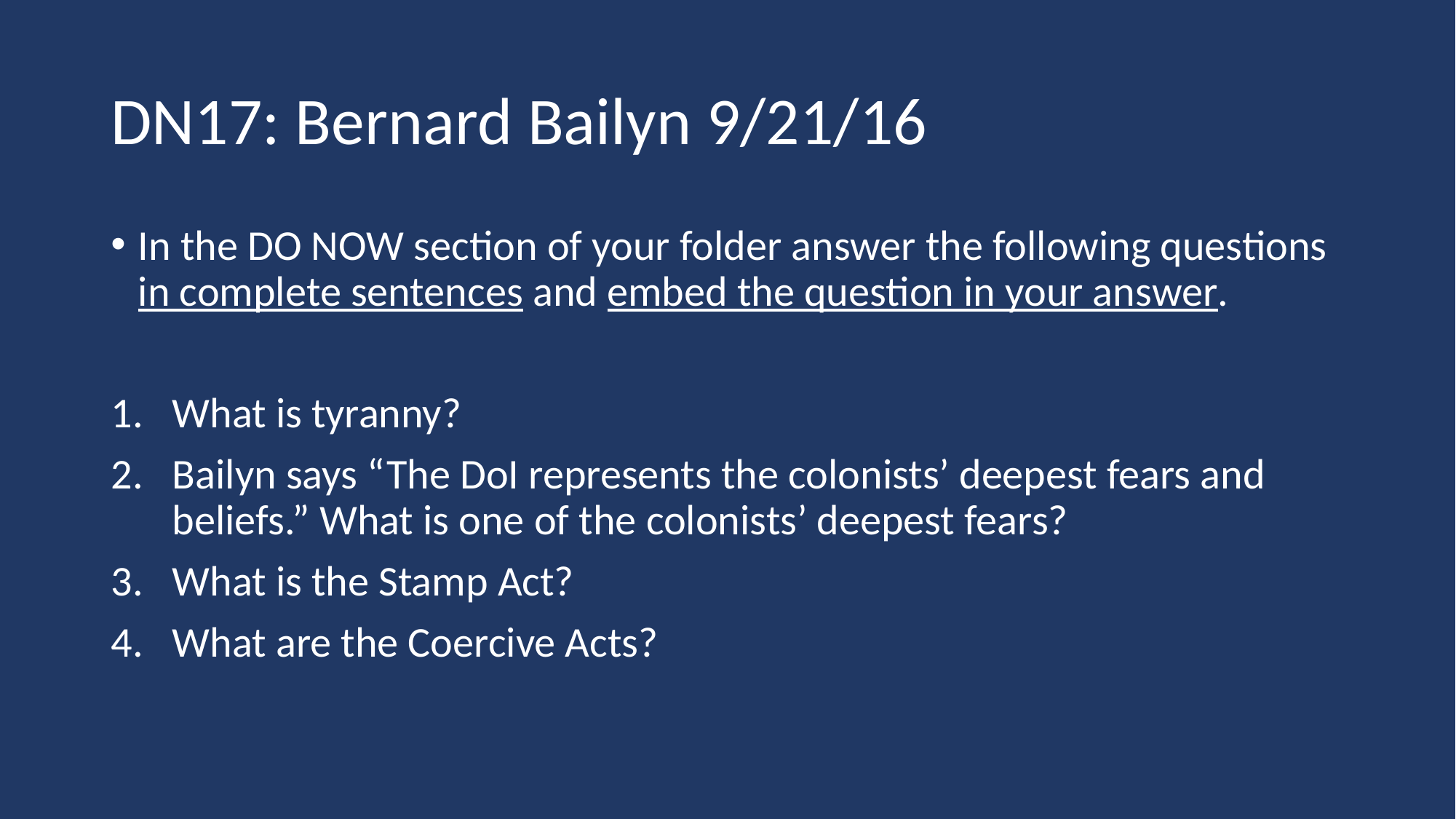

# DN17: Bernard Bailyn 9/21/16
In the DO NOW section of your folder answer the following questions in complete sentences and embed the question in your answer.

What is tyranny?
Bailyn says “The DoI represents the colonists’ deepest fears and beliefs.” What is one of the colonists’ deepest fears?
What is the Stamp Act?
What are the Coercive Acts?